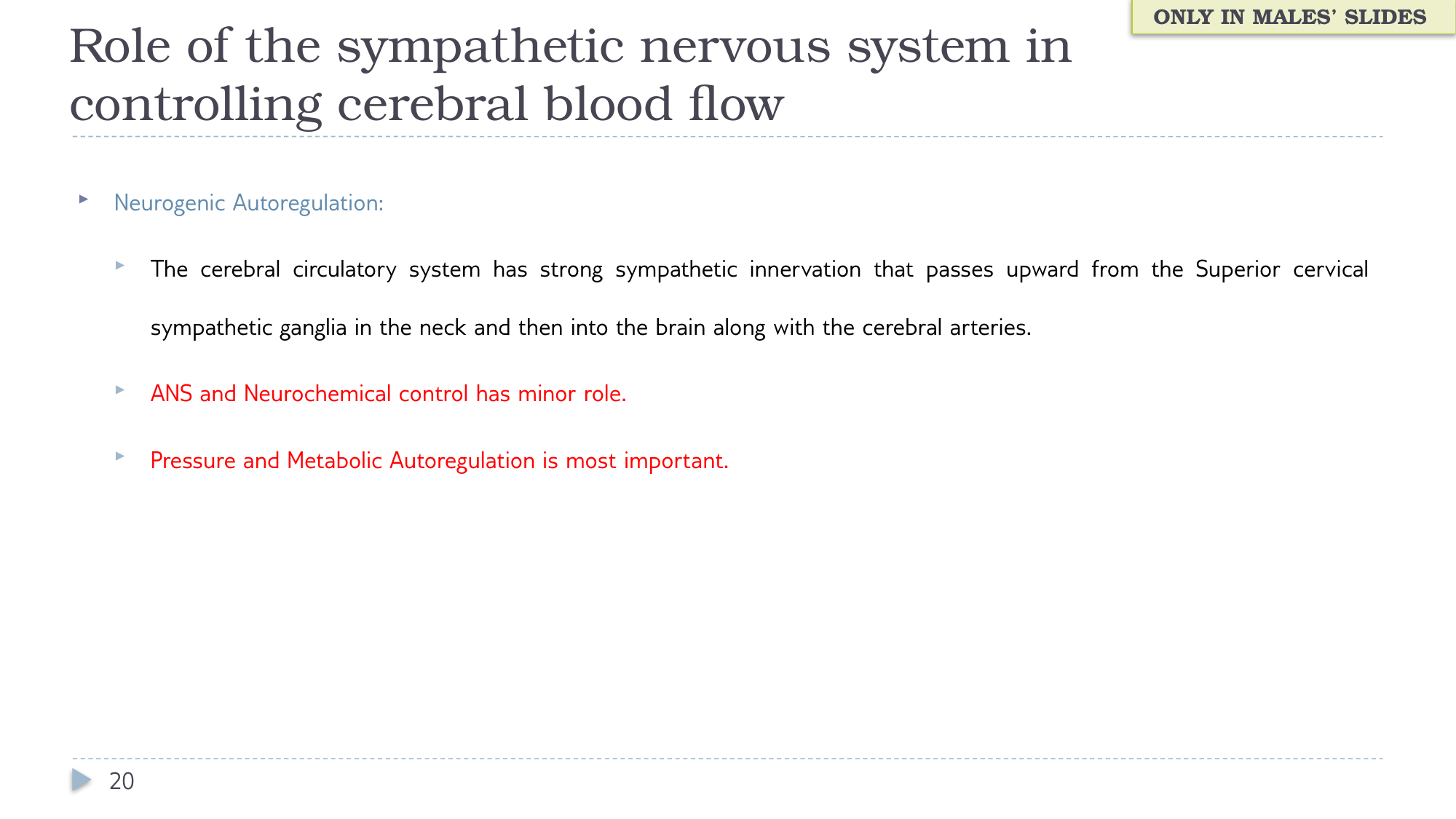

ONLY IN MALES’ SLIDES
# Role of the sympathetic nervous system in controlling cerebral blood flow
Neurogenic Autoregulation:
The cerebral circulatory system has strong sympathetic innervation that passes upward from the Superior cervical sympathetic ganglia in the neck and then into the brain along with the cerebral arteries.
ANS and Neurochemical control has minor role.
Pressure and Metabolic Autoregulation is most important.

20